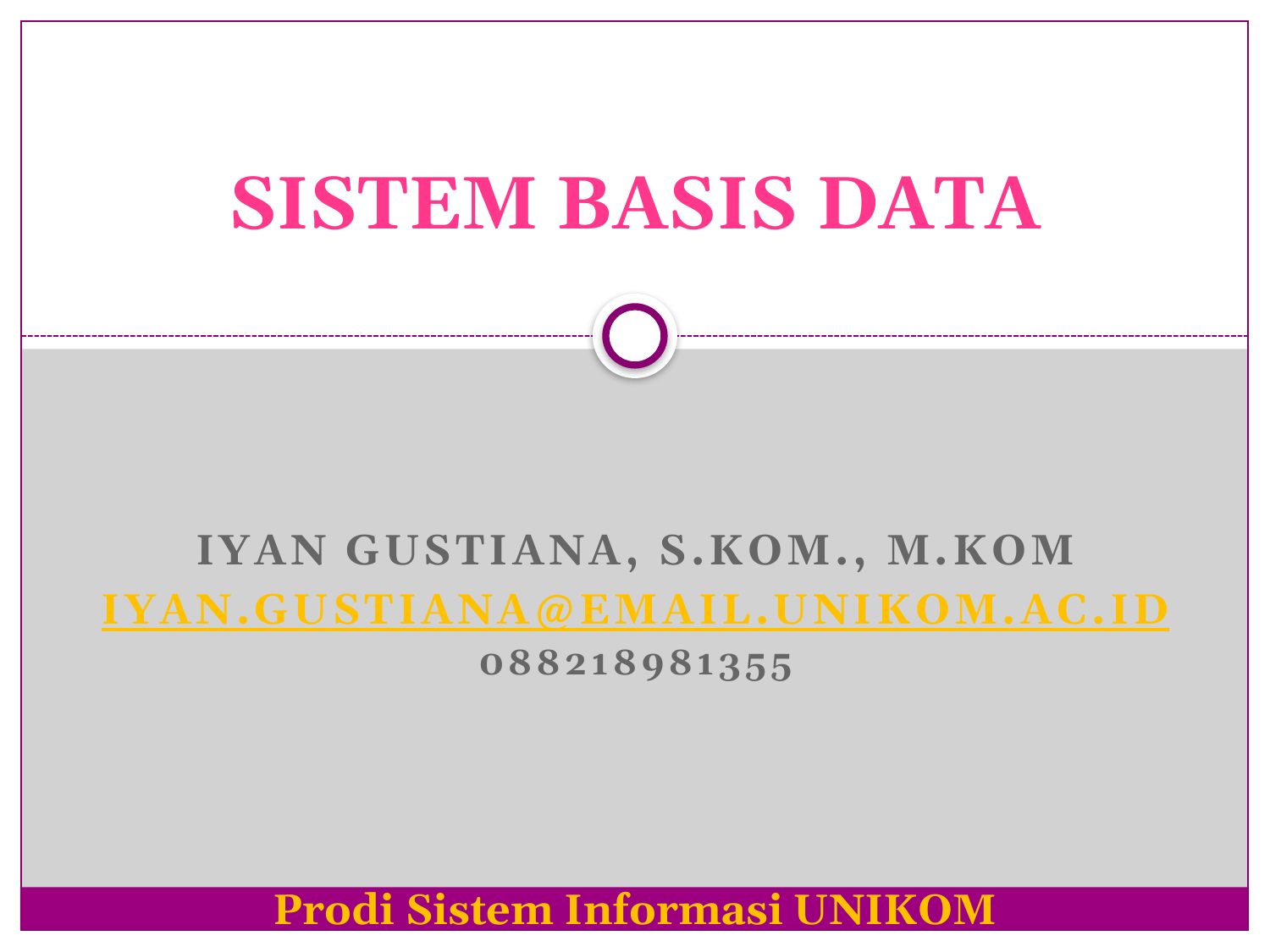

# SISTEM BASIS DATA
Iyan Gustiana, S.Kom., M.Kom
iyan.gustiana@email.unikom.ac.id
088218981355

Prodi Sistem Informasi UNIKOM